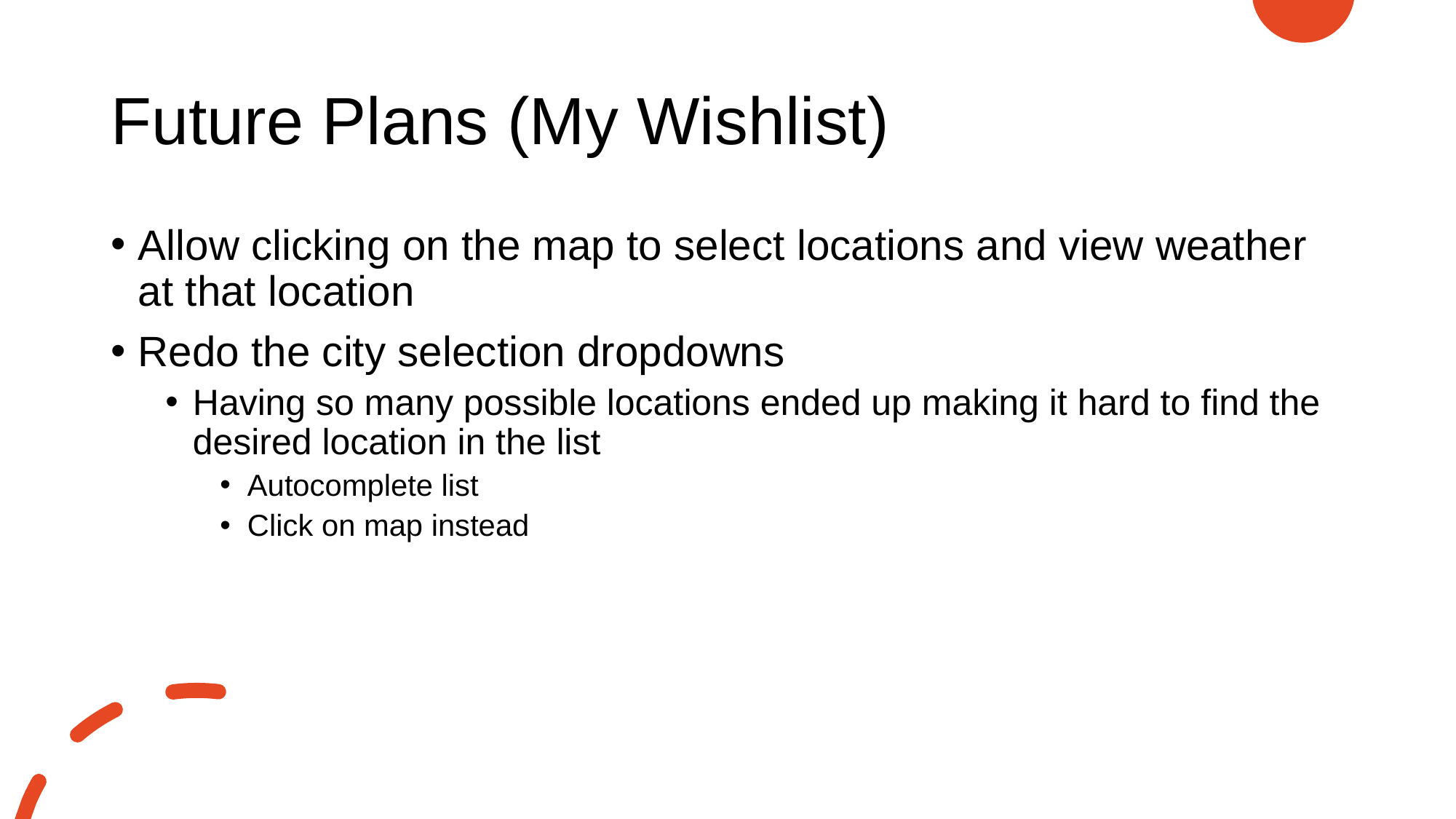

# Future Plans (My Wishlist)
Allow clicking on the map to select locations and view weather at that location
Redo the city selection dropdowns
Having so many possible locations ended up making it hard to find the desired location in the list
Autocomplete list
Click on map instead